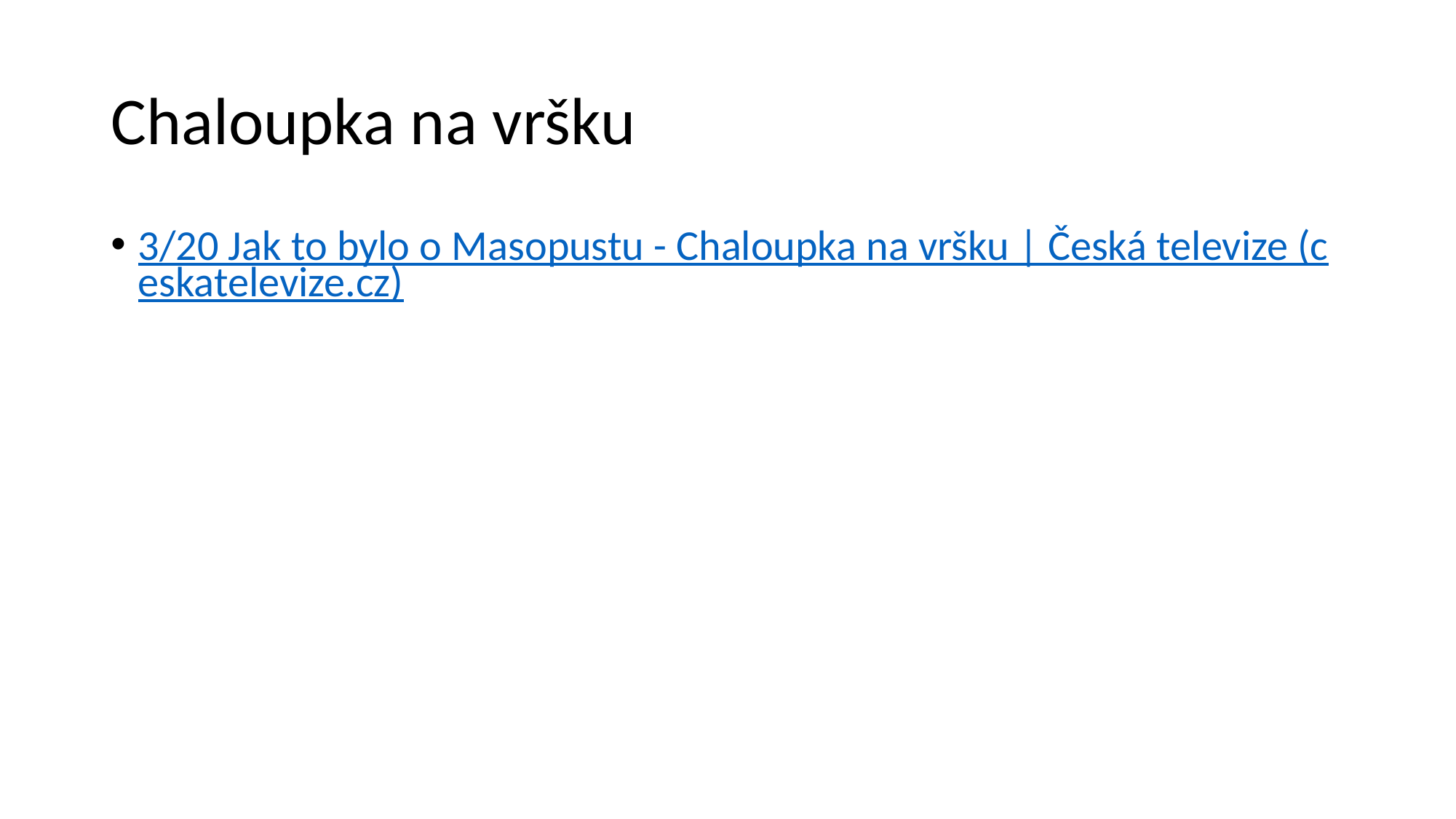

# Chaloupka na vršku
3/20 Jak to bylo o Masopustu - Chaloupka na vršku | Česká televize (ceskatelevize.cz)